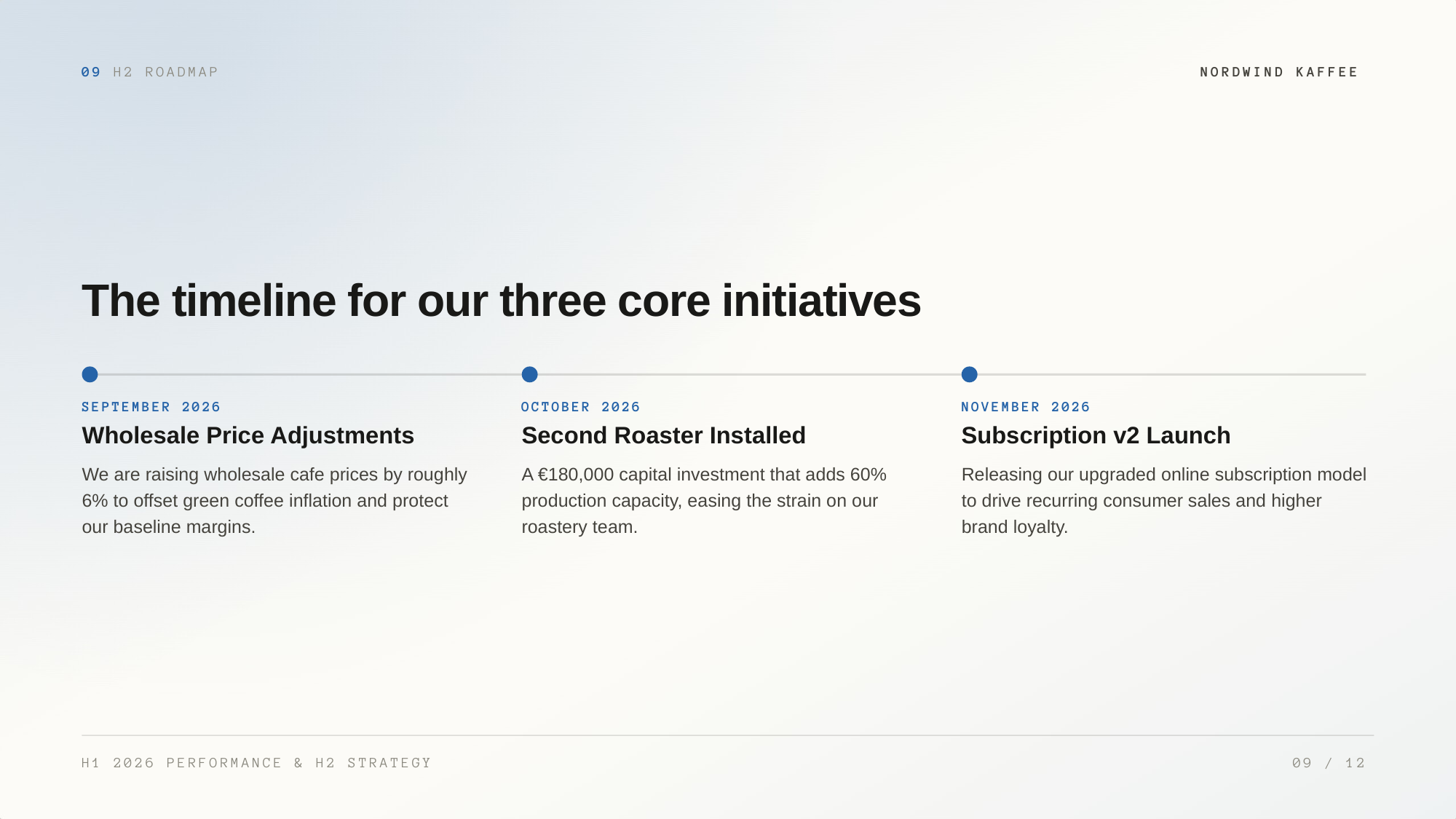

09 H2 ROADMAP
NORDWIND KAFFEE
The timeline for our three core initiatives

SEPTEMBER 2026
OCTOBER 2026
NOVEMBER 2026
Wholesale Price Adjustments
Second Roaster Installed
Subscription v2 Launch
We are raising wholesale cafe prices by roughly
6% to offset green coffee inflation and protect
our baseline margins.
A €180,000 capital investment that adds 60%
production capacity, easing the strain on our
roastery team.
Releasing our upgraded online subscription model
to drive recurring consumer sales and higher
brand loyalty.

H1 2026 PERFORMANCE & H2 STRATEGY
09 / 12